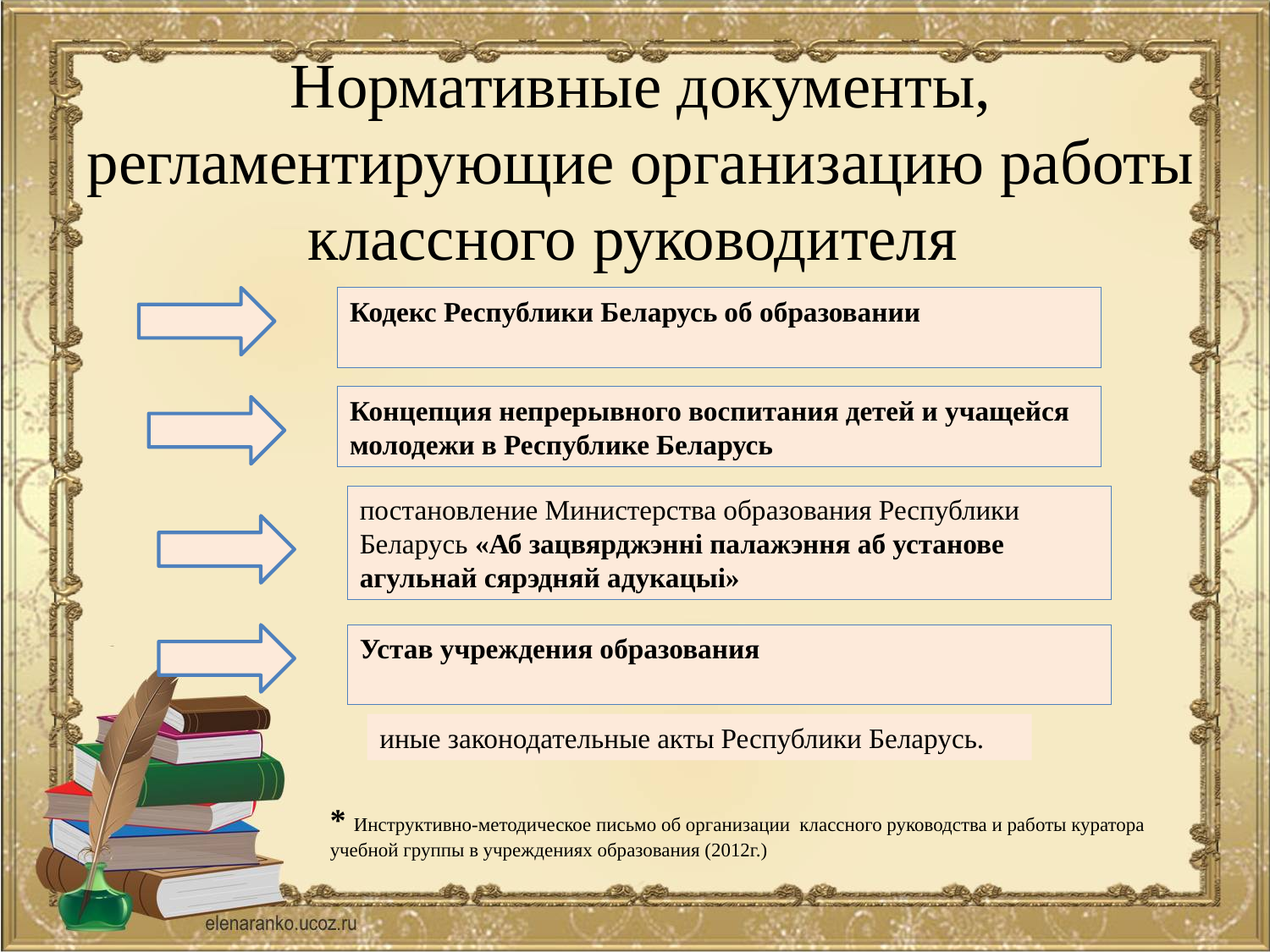

# Нормативные документы, регламентирующие организацию работы классного руководителя

Кодекс Республики Беларусь об образовании

Концепция непрерывного воспитания детей и учащейся молодежи в Республике Беларусь

постановление Министерства образования Республики Беларусь «Аб зацвярджэнні палажэння аб установе агульнай сярэдняй адукацыі»

Устав учреждения образования

иные законодательные акты Республики Беларусь.
* Инструктивно-методическое письмо об организации  классного руководства и работы куратора
учебной группы в учреждениях образования (2012г.)